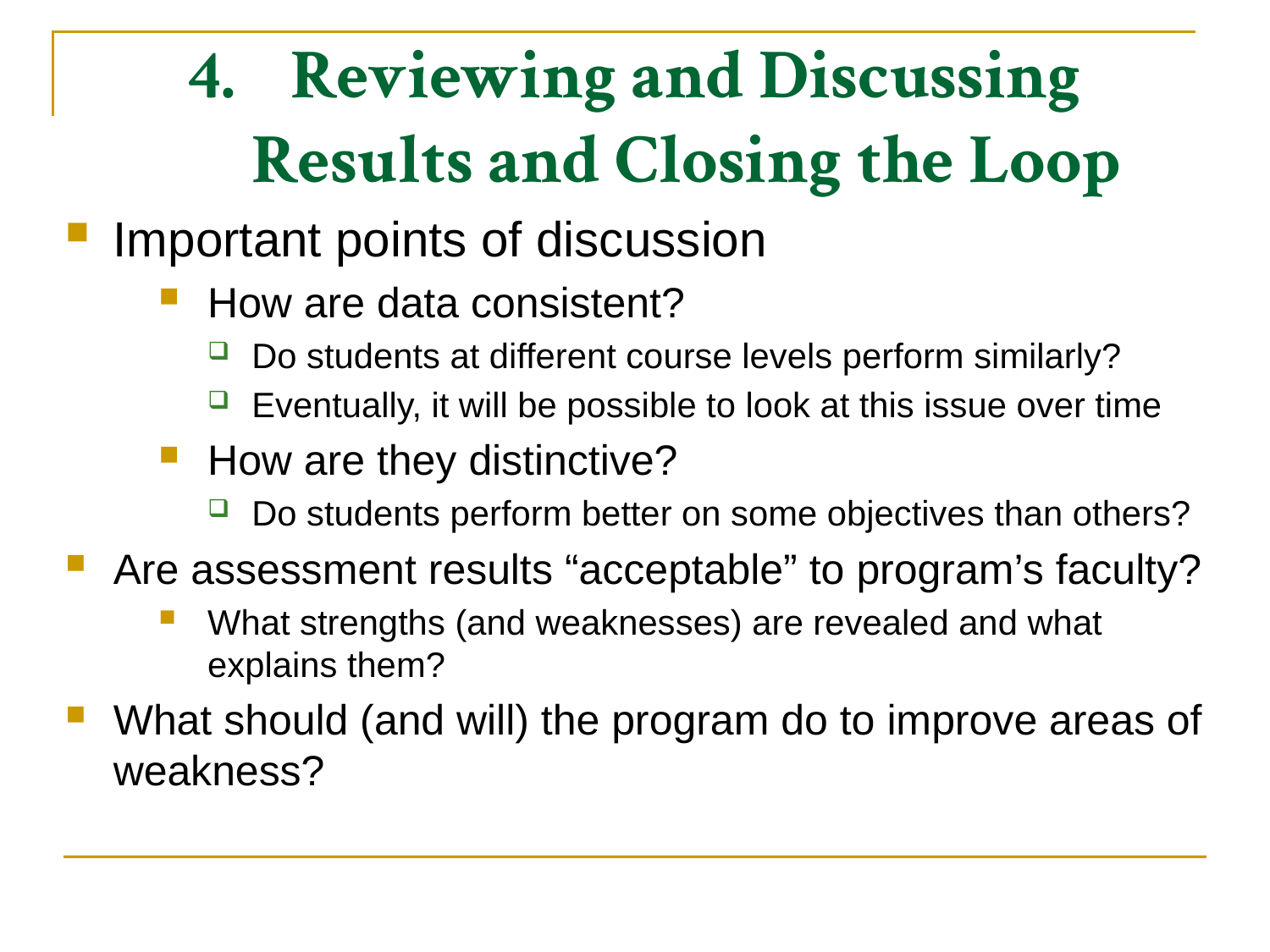

# Reviewing and Discussing Results and Closing the Loop
Important points of discussion
How are data consistent?
Do students at different course levels perform similarly?
Eventually, it will be possible to look at this issue over time
How are they distinctive?
Do students perform better on some objectives than others?
Are assessment results “acceptable” to program’s faculty?
What strengths (and weaknesses) are revealed and what explains them?
What should (and will) the program do to improve areas of weakness?